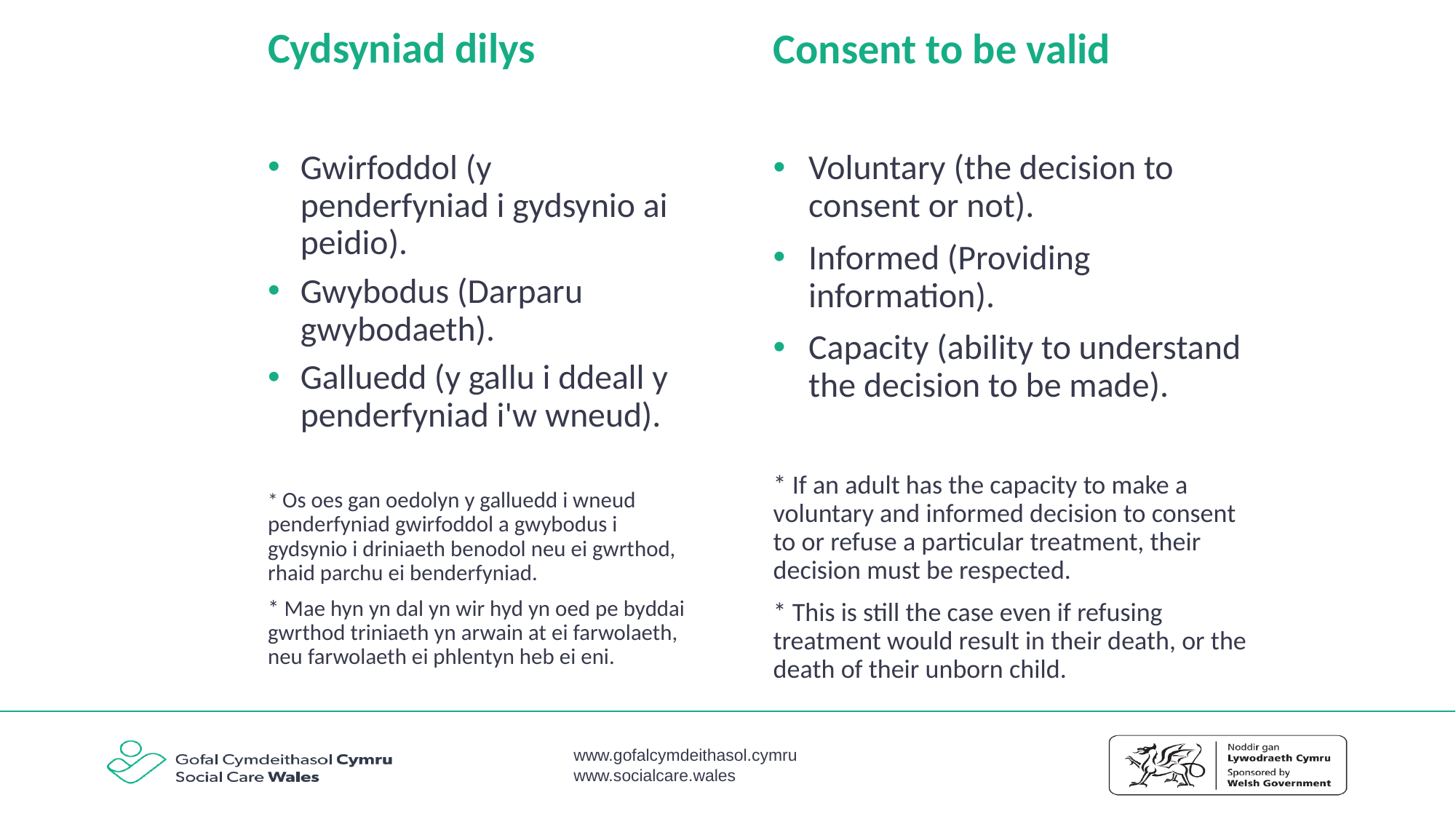

# Cydsyniad dilys
Consent to be valid

Gwirfoddol (y penderfyniad i gydsynio ai peidio).
Gwybodus (Darparu gwybodaeth).
Galluedd (y gallu i ddeall y penderfyniad i'w wneud).

* Os oes gan oedolyn y galluedd i wneud penderfyniad gwirfoddol a gwybodus i gydsynio i driniaeth benodol neu ei gwrthod, rhaid parchu ei benderfyniad.
* Mae hyn yn dal yn wir hyd yn oed pe byddai gwrthod triniaeth yn arwain at ei farwolaeth, neu farwolaeth ei phlentyn heb ei eni.

Voluntary (the decision to consent or not).
Informed (Providing information).
Capacity (ability to understand the decision to be made).

* If an adult has the capacity to make a voluntary and informed decision to consent to or refuse a particular treatment, their decision must be respected.
* This is still the case even if refusing treatment would result in their death, or the death of their unborn child.